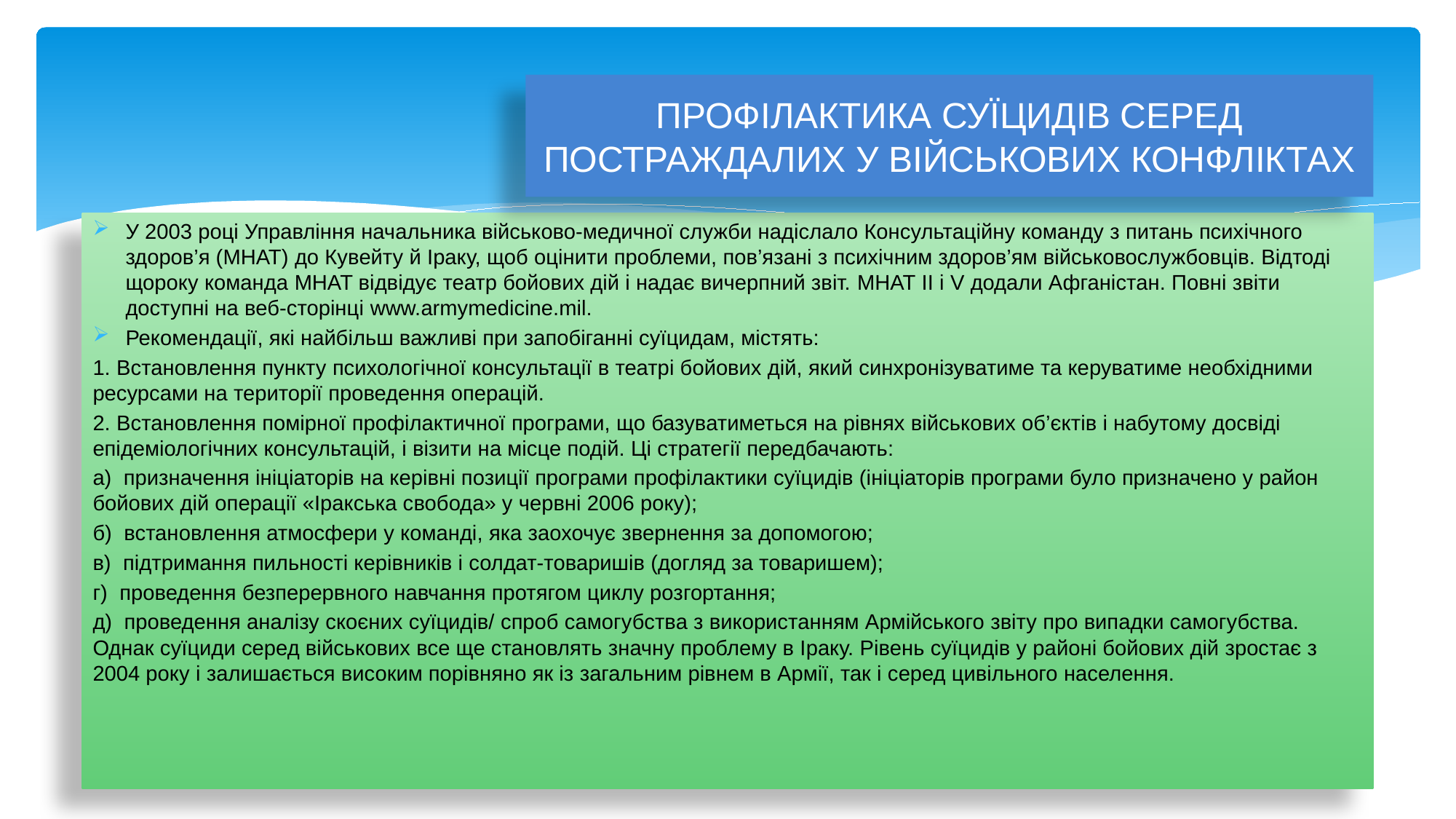

# ПРОФІЛАКТИКА СУЇЦИДІВ СЕРЕД ПОСТРАЖДАЛИХ У ВІЙСЬКОВИХ КОНФЛІКТАХ
У 2003 році Управління начальника військово-медичної служби надіслало Консультаційну команду з питань психічного здоров’я (MHAT) до Кувейту й Іраку, щоб оцінити проблеми, пов’язані з психічним здоров’ям військовослужбовців. Відтоді щороку команда MHAT відвідує театр бойових дій і надає вичерпний звіт. MHAT II і V додали Афганістан. Повні звіти доступні на веб-сторінці www.armymedicine.mil.
Рекомендації, які найбільш важливі при запобіганні суїцидам, містять:
1. Встановлення пункту психологічної консультації в театрі бойових дій, який синхронізуватиме та керуватиме необхідними ресурсами на території проведення операцій.
2. Встановлення помірної профілактичної програми, що базуватиметься на рівнях військових об’єктів і набутому досвіді епідеміологічних консультацій, і візити на місце подій. Ці стратегії передбачають:
а)  призначення ініціаторів на керівні позиції програми профілактики суїцидів (ініціаторів програми було призначено у район бойових дій операції «Іракська свобода» у червні 2006 року);
б)  встановлення атмосфери у команді, яка заохочує звернення за допомогою;
в)  підтримання пильності керівників і солдат-товаришів (догляд за товаришем);
г)  проведення безперервного навчання протягом циклу розгортання;
д)  проведення аналізу скоєних суїцидів/ спроб самогубства з використанням Армійського звіту про випадки самогубства. Однак суїциди серед військових все ще становлять значну проблему в Іраку. Рівень суїцидів у районі бойових дій зростає з 2004 року і залишається високим порівняно як із загальним рівнем в Армії, так і серед цивільного населення.